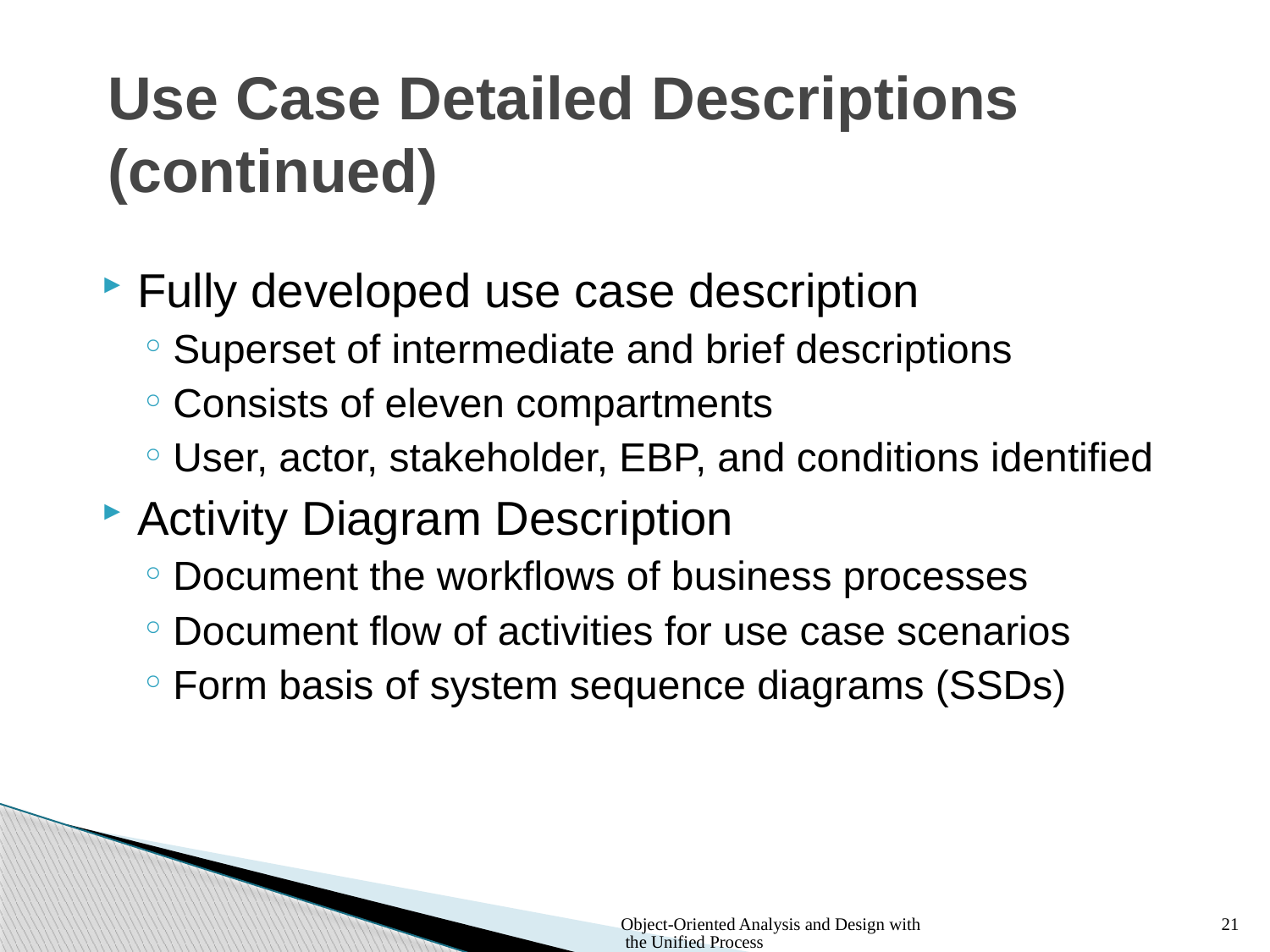

# Use Case Detailed Descriptions (continued)
Fully developed use case description
Superset of intermediate and brief descriptions
Consists of eleven compartments
User, actor, stakeholder, EBP, and conditions identified
Activity Diagram Description
Document the workflows of business processes
Document flow of activities for use case scenarios
Form basis of system sequence diagrams (SSDs)
Object-Oriented Analysis and Design with the Unified Process
21